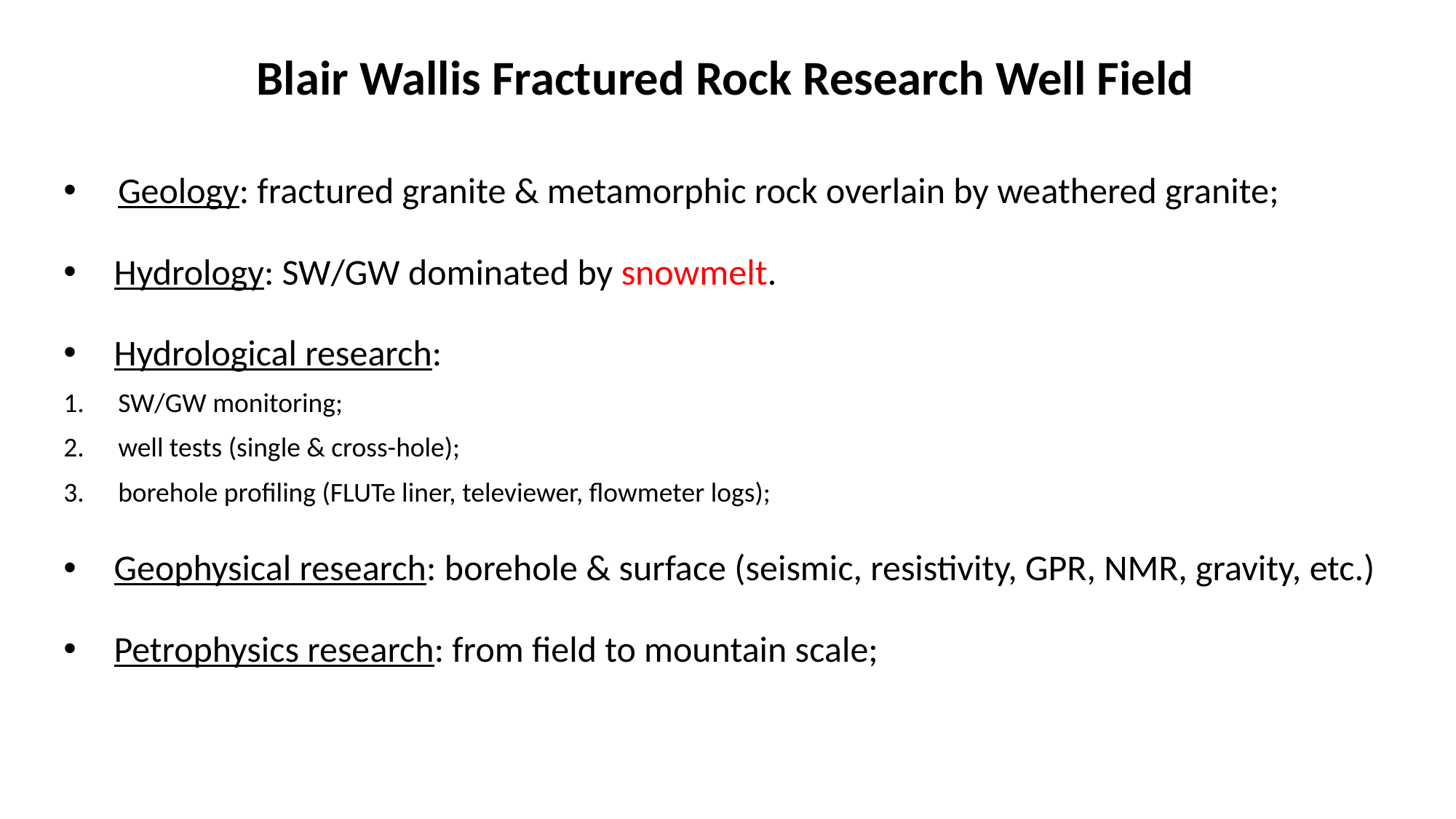

Blair Wallis Fractured Rock Research Well Field
Geology: fractured granite & metamorphic rock overlain by weathered granite;

  Hydrology: SW/GW dominated by snowmelt.

  Hydrological research:
SW/GW monitoring;
well tests (single & cross-hole);
borehole profiling (FLUTe liner, televiewer, flowmeter logs);

  Geophysical research: borehole & surface (seismic, resistivity, GPR, NMR, gravity, etc.)

  Petrophysics research: from field to mountain scale;